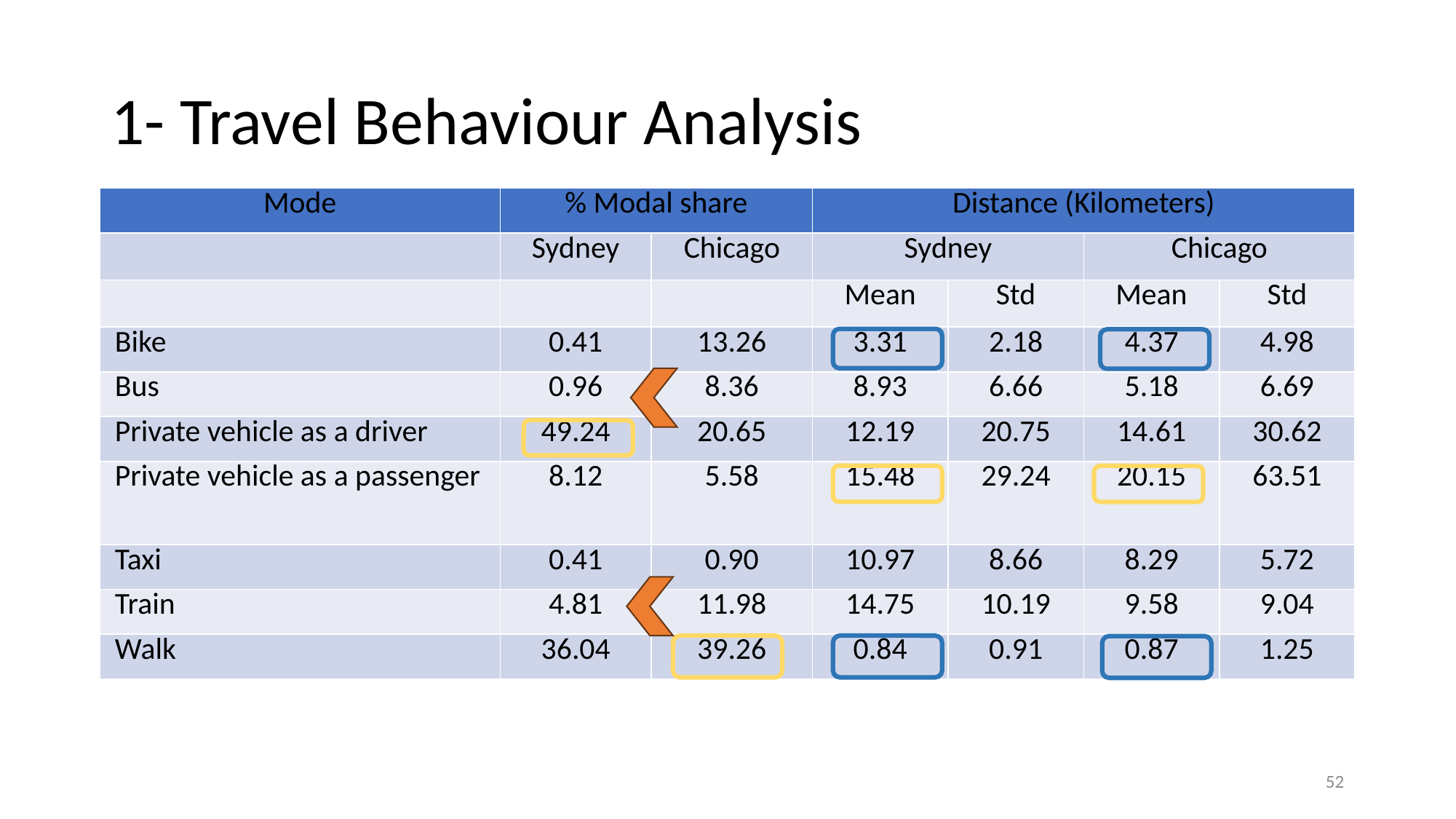

# 1- Travel Behaviour Analysis
| Mode | % Modal share |  | Distance (Kilometers) |  |  |  |
| --- | --- | --- | --- | --- | --- | --- |
|  | Sydney | Chicago | Sydney |  | Chicago |  |
|  |  |  | Mean | Std | Mean | Std |
| Bike | 0.41 | 13.26 | 3.31 | 2.18 | 4.37 | 4.98 |
| Bus | 0.96 | 8.36 | 8.93 | 6.66 | 5.18 | 6.69 |
| Private vehicle as a driver | 49.24 | 20.65 | 12.19 | 20.75 | 14.61 | 30.62 |
| Private vehicle as a passenger | 8.12 | 5.58 | 15.48 | 29.24 | 20.15 | 63.51 |
| Taxi | 0.41 | 0.90 | 10.97 | 8.66 | 8.29 | 5.72 |
| Train | 4.81 | 11.98 | 14.75 | 10.19 | 9.58 | 9.04 |
| Walk | 36.04 | 39.26 | 0.84 | 0.91 | 0.87 | 1.25 |

52